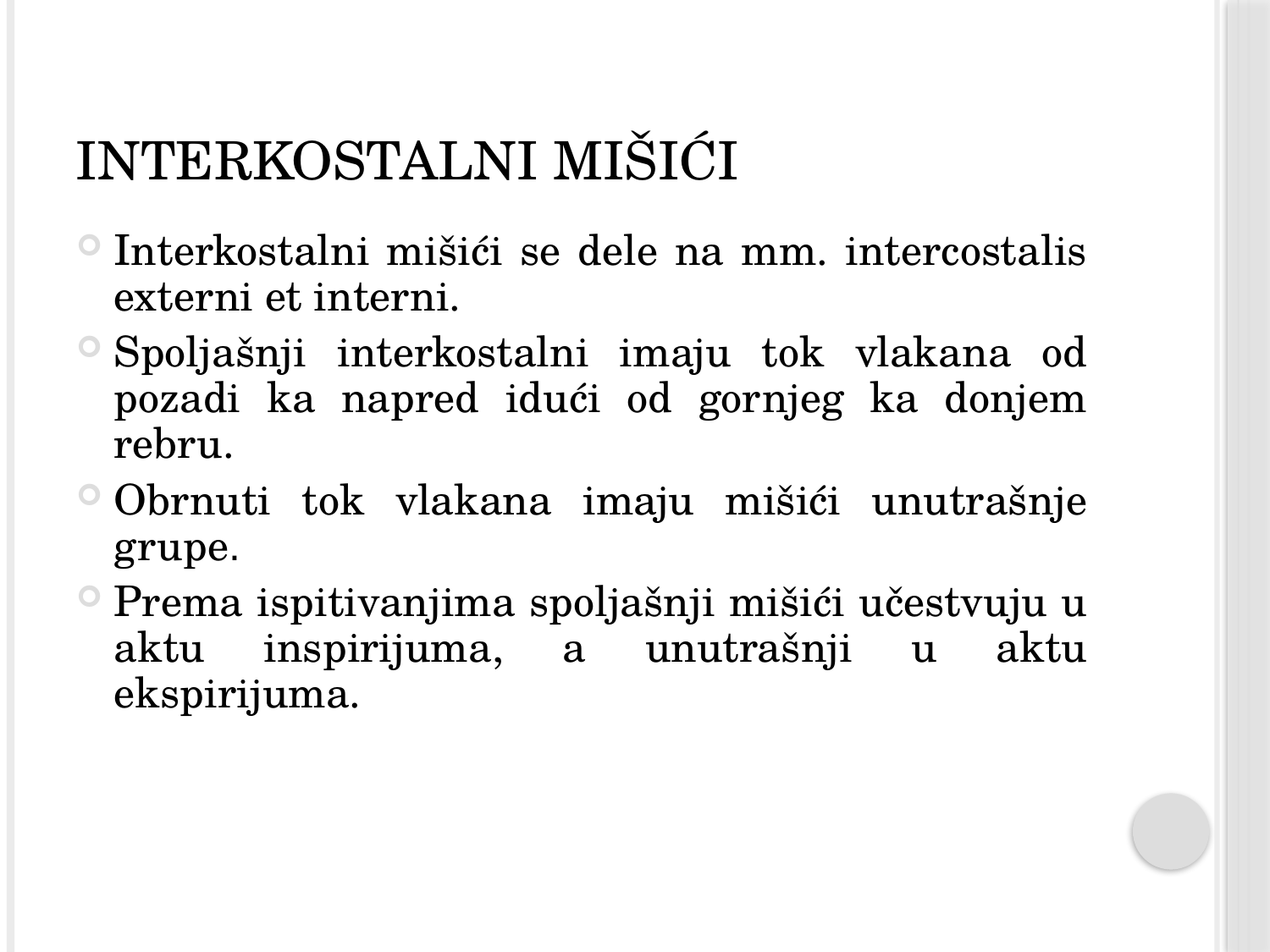

# Interkostalni mišići
Interkostalni mišići se dele na mm. intercostalis externi et interni.
Spoljašnji interkostalni imaju tok vlakana od pozadi ka napred idući od gornjeg ka donjem rebru.
Obrnuti tok vlakana imaju mišići unutrašnje grupe.
Prema ispitivanjima spoljašnji mišići učestvuju u aktu inspirijuma, a unutrašnji u aktu ekspirijuma.